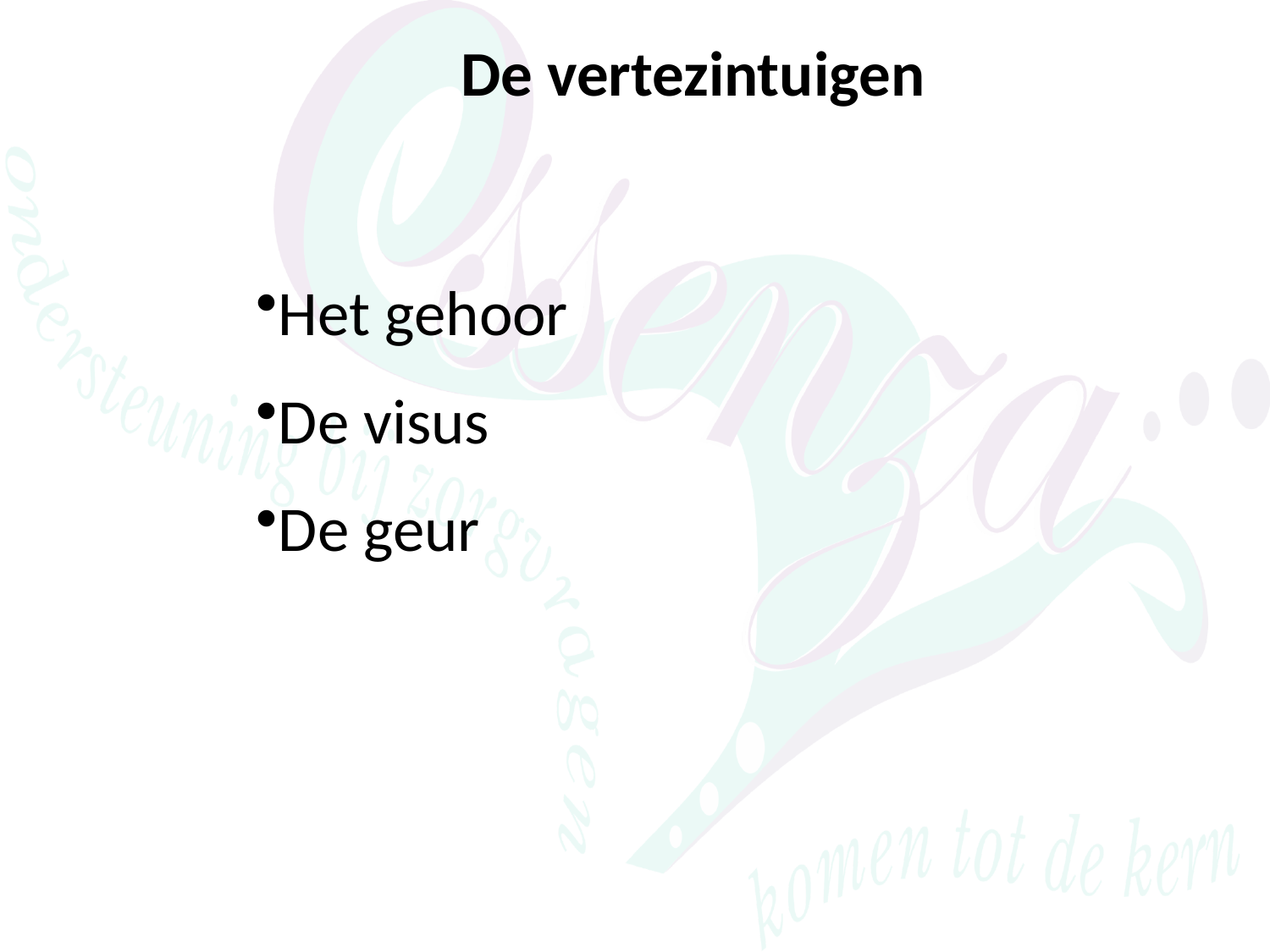

De vertezintuigen

Het gehoor
De visus
De geur